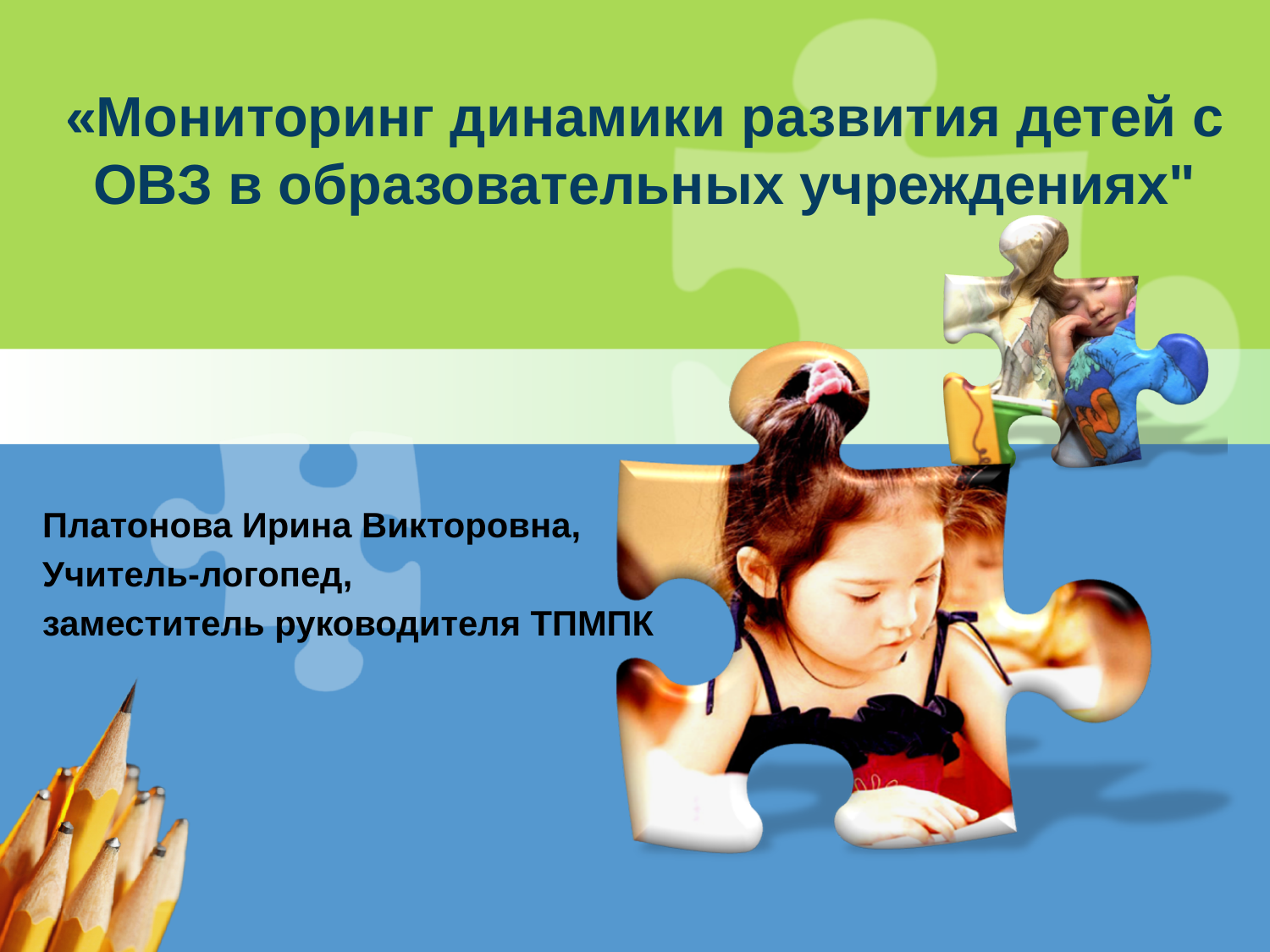

# «Мониторинг динамики развития детей с ОВЗ в образовательных учреждениях"
Платонова Ирина Викторовна,
Учитель-логопед,
заместитель руководителя ТПМПК